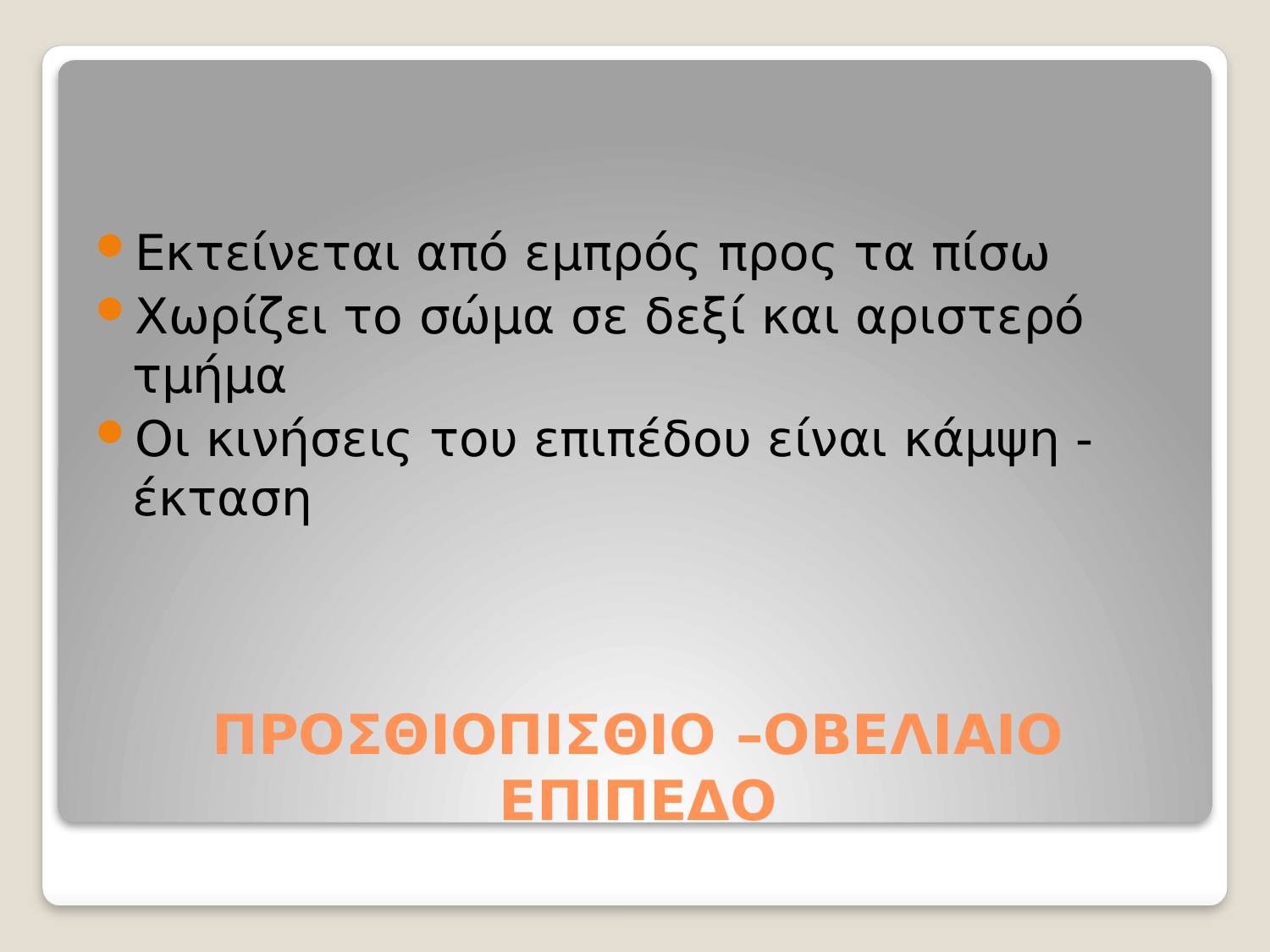

Εκτείνεται από εμπρός προς τα πίσω
Χωρίζει το σώμα σε δεξί και αριστερό τμήμα
Οι κινήσεις του επιπέδου είναι κάμψη - έκταση
# ΠΡΟΣΘΙΟΠΙΣΘΙΟ –ΟΒΕΛΙΑΙΟ ΕΠΙΠΕΔΟ